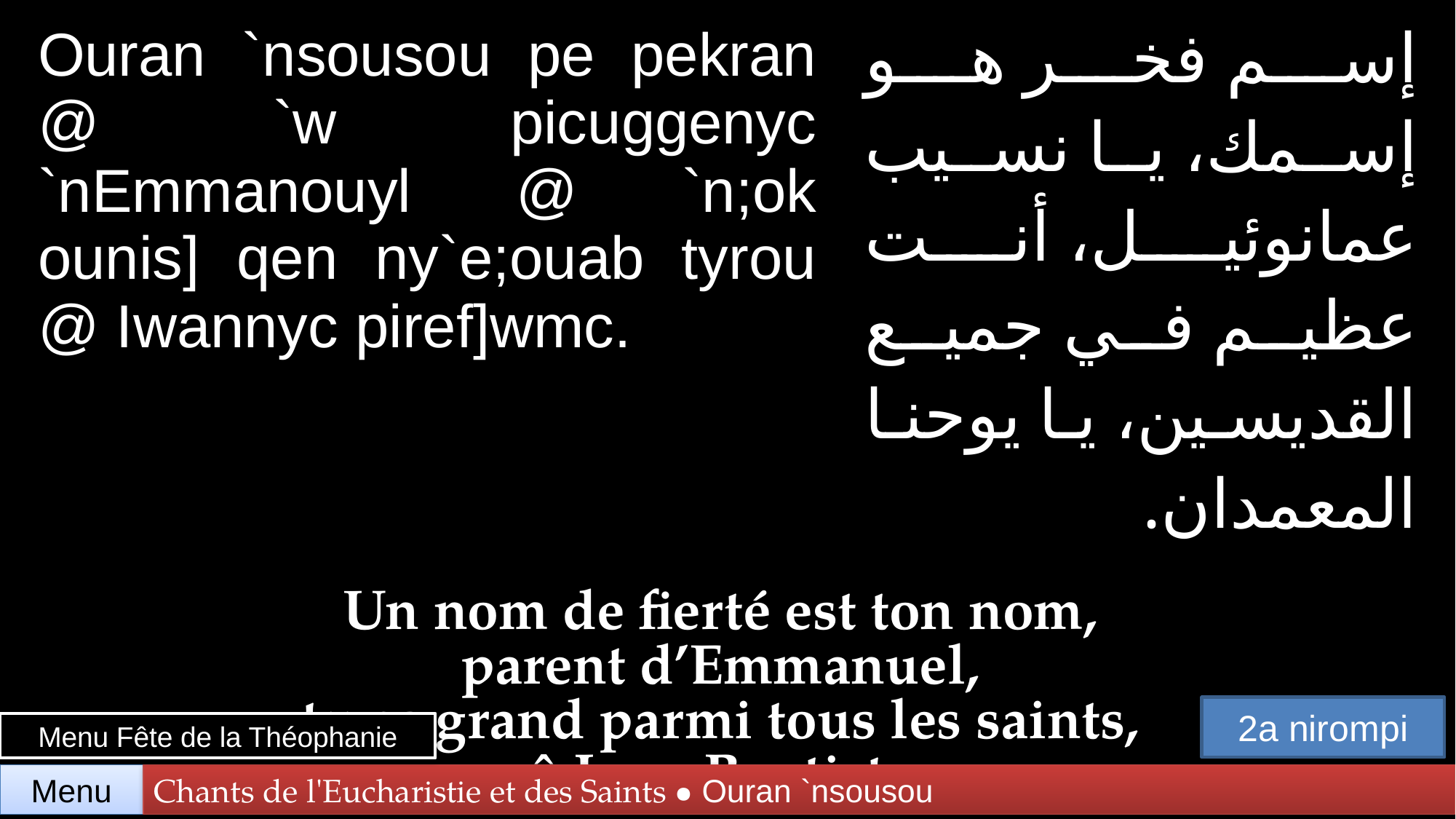

| Ouran `nsousou pe pekran @ `w picuggenyc `nEmmanouyl @ `n;ok ounis] qen ny`e;ouab tyrou @ Iwannyc piref]wmc. |  | إسم فخر هو إسمك، يا نسيب عمانوئيل، أنت عظيم في جميع القديسين، يا يوحنا المعمدان. |
| --- | --- | --- |
|  |  |  |
| Un nom de fierté est ton nom, parent d’Emmanuel, tu es grand parmi tous les saints, ô Jean-Baptiste. |  |  |
2a nirompi
Menu Fête de la Théophanie
Chants de l'Eucharistie et des Saints • Ouran `nsousou
Menu